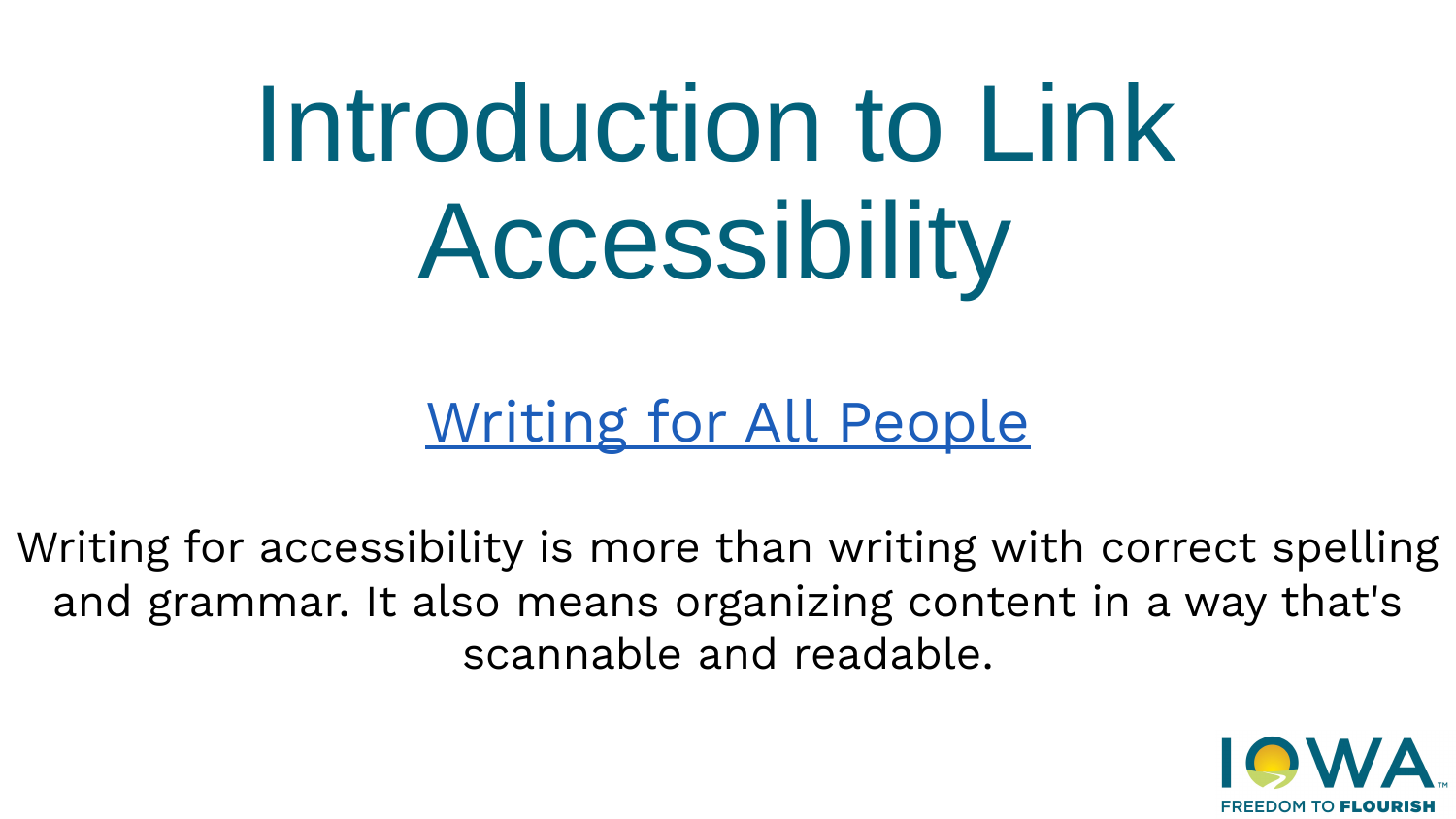

# Introduction to Link Accessibility
Writing for All People
Writing for accessibility is more than writing with correct spelling and grammar. It also means organizing content in a way that's scannable and readable.